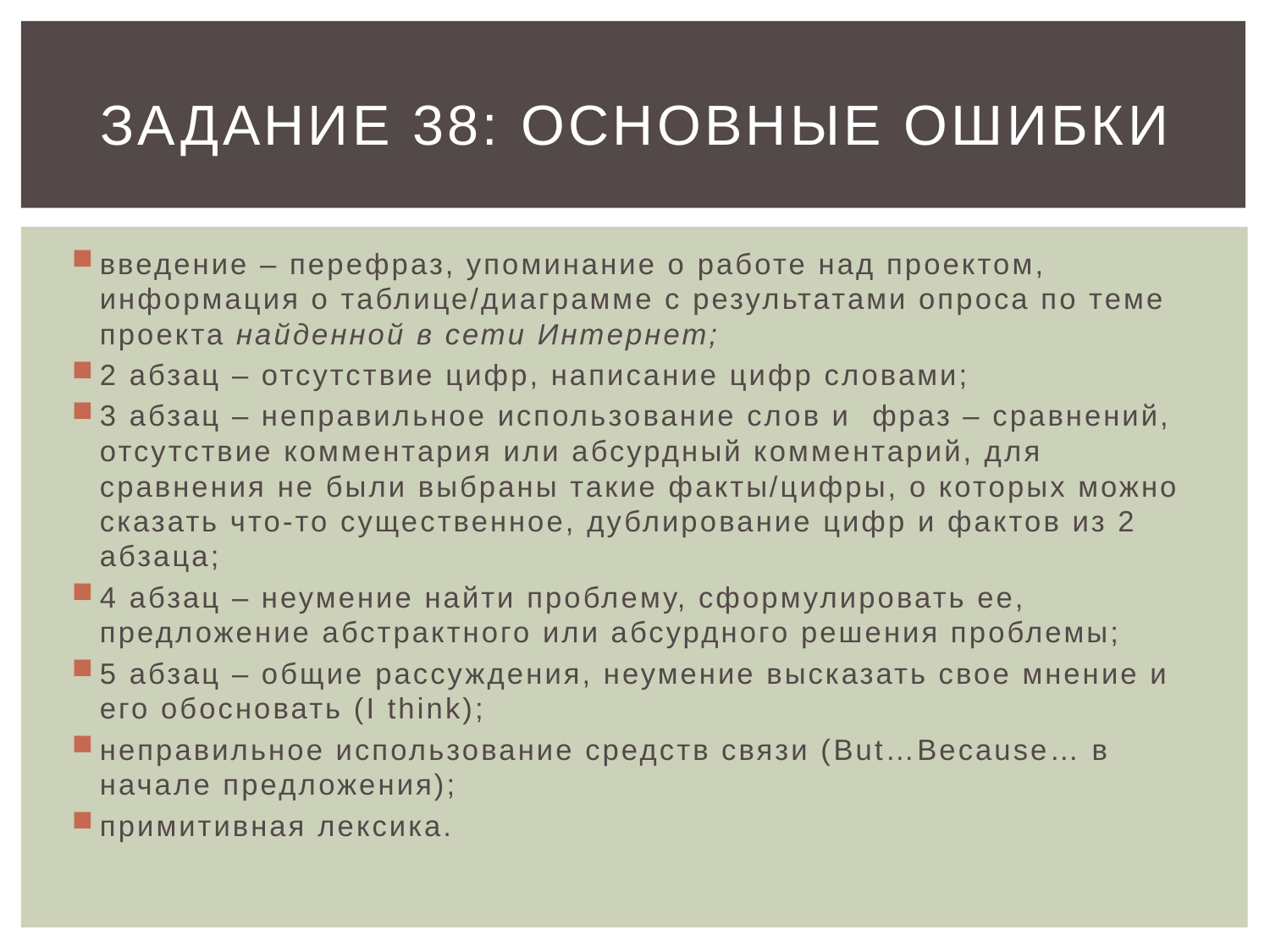

# Задание 38: основные ошибки
введение – перефраз, упоминание о работе над проектом, информация о таблице/диаграмме с результатами опроса по теме проекта найденной в сети Интернет;
2 абзац – отсутствие цифр, написание цифр словами;
3 абзац – неправильное использование слов и  фраз – сравнений, отсутствие комментария или абсурдный комментарий, для сравнения не были выбраны такие факты/цифры, о которых можно сказать что-то существенное, дублирование цифр и фактов из 2 абзаца;
4 абзац – неумение найти проблему, сформулировать ее, предложение абстрактного или абсурдного решения проблемы;
5 абзац – общие рассуждения, неумение высказать свое мнение и его обосновать (I think);
неправильное использование средств связи (But…Because… в начале предложения);
примитивная лексика.